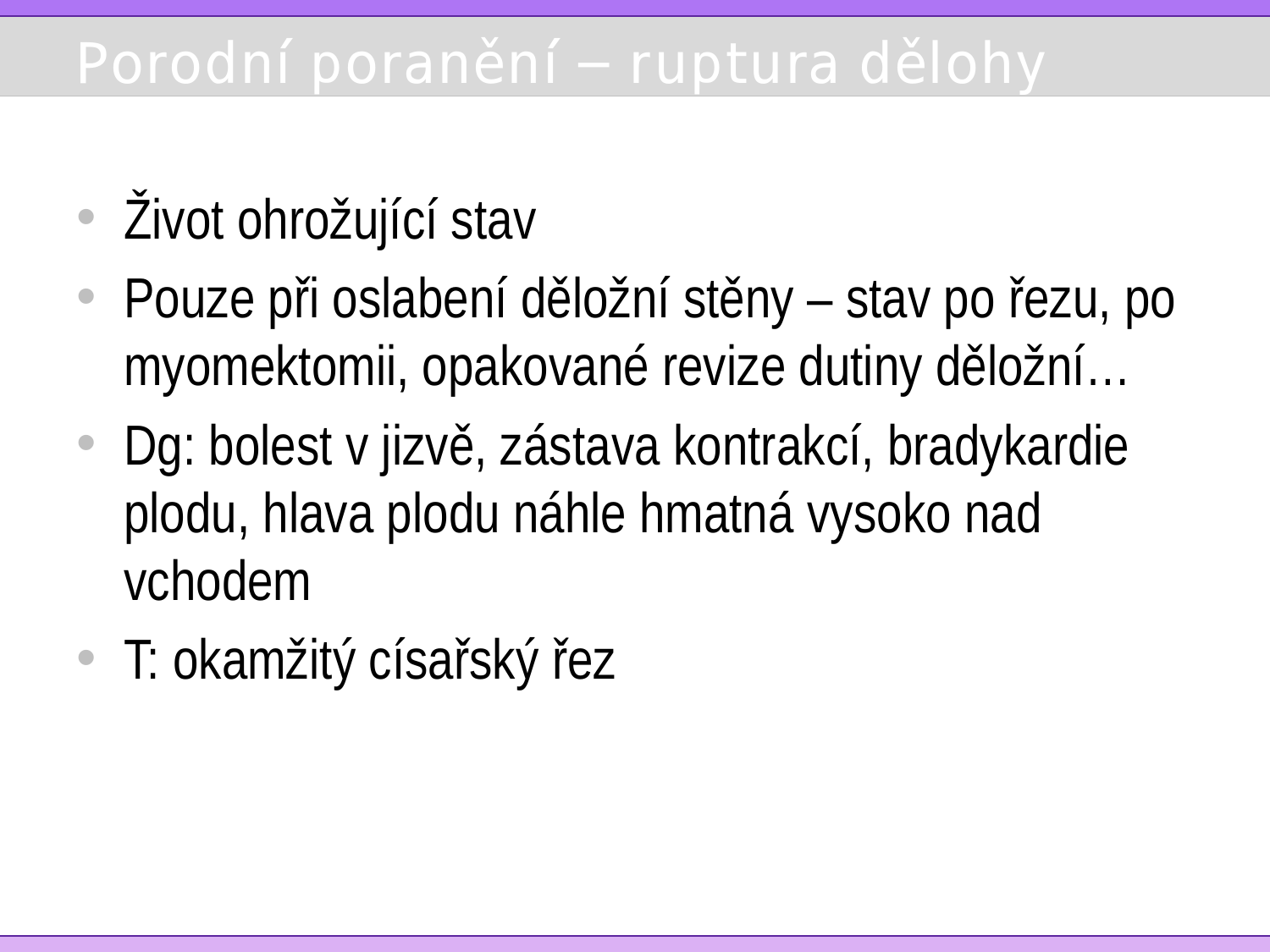

# Porodní poranění – ruptura dělohy
Život ohrožující stav
Pouze při oslabení děložní stěny – stav po řezu, po myomektomii, opakované revize dutiny děložní…
Dg: bolest v jizvě, zástava kontrakcí, bradykardie plodu, hlava plodu náhle hmatná vysoko nad vchodem
T: okamžitý císařský řez